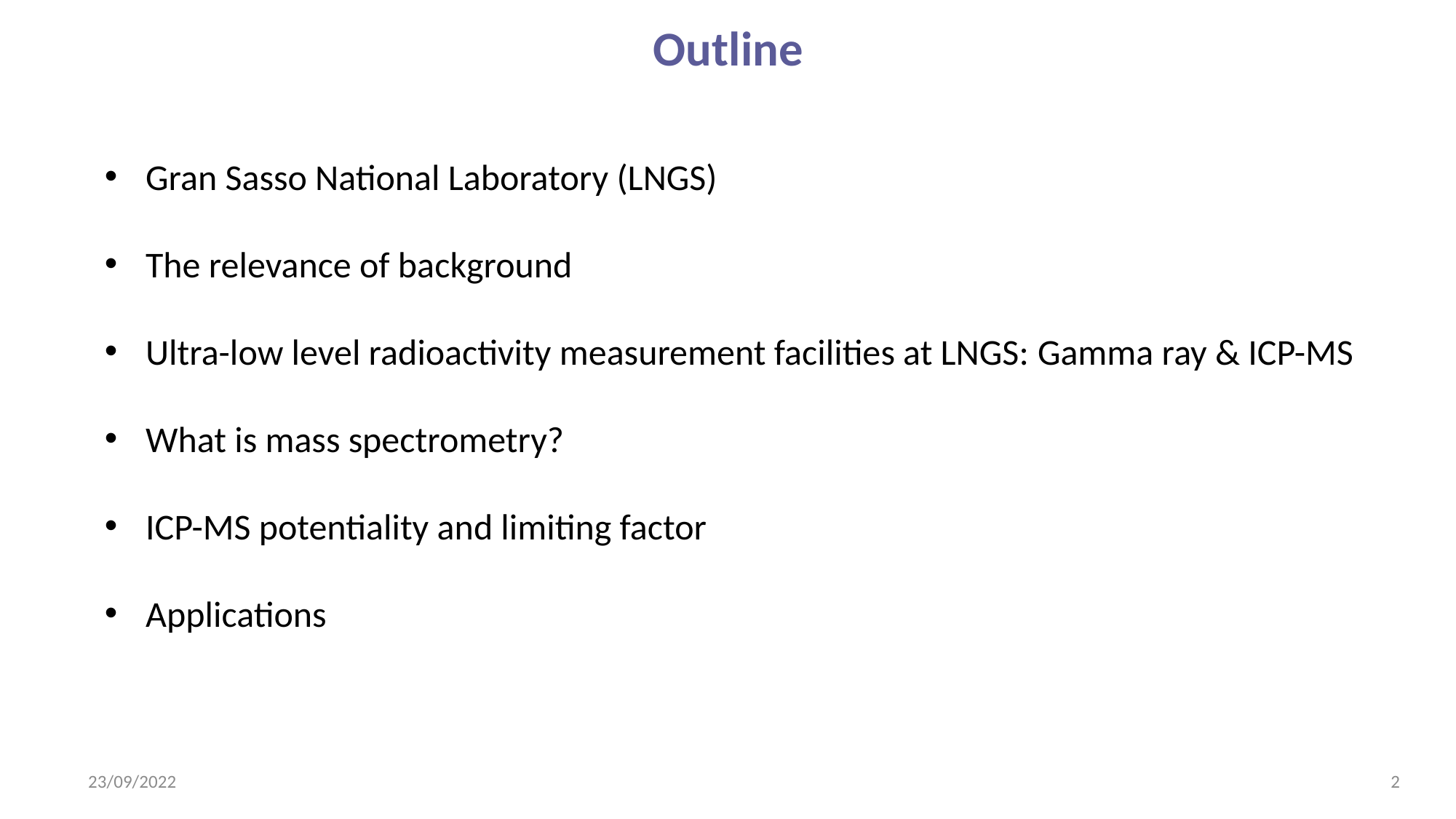

Outline
Gran Sasso National Laboratory (LNGS)

The relevance of background

Ultra-low level radioactivity measurement facilities at LNGS: Gamma ray & ICP-MS

What is mass spectrometry?

ICP-MS potentiality and limiting factor

Applications

2
23/09/2022